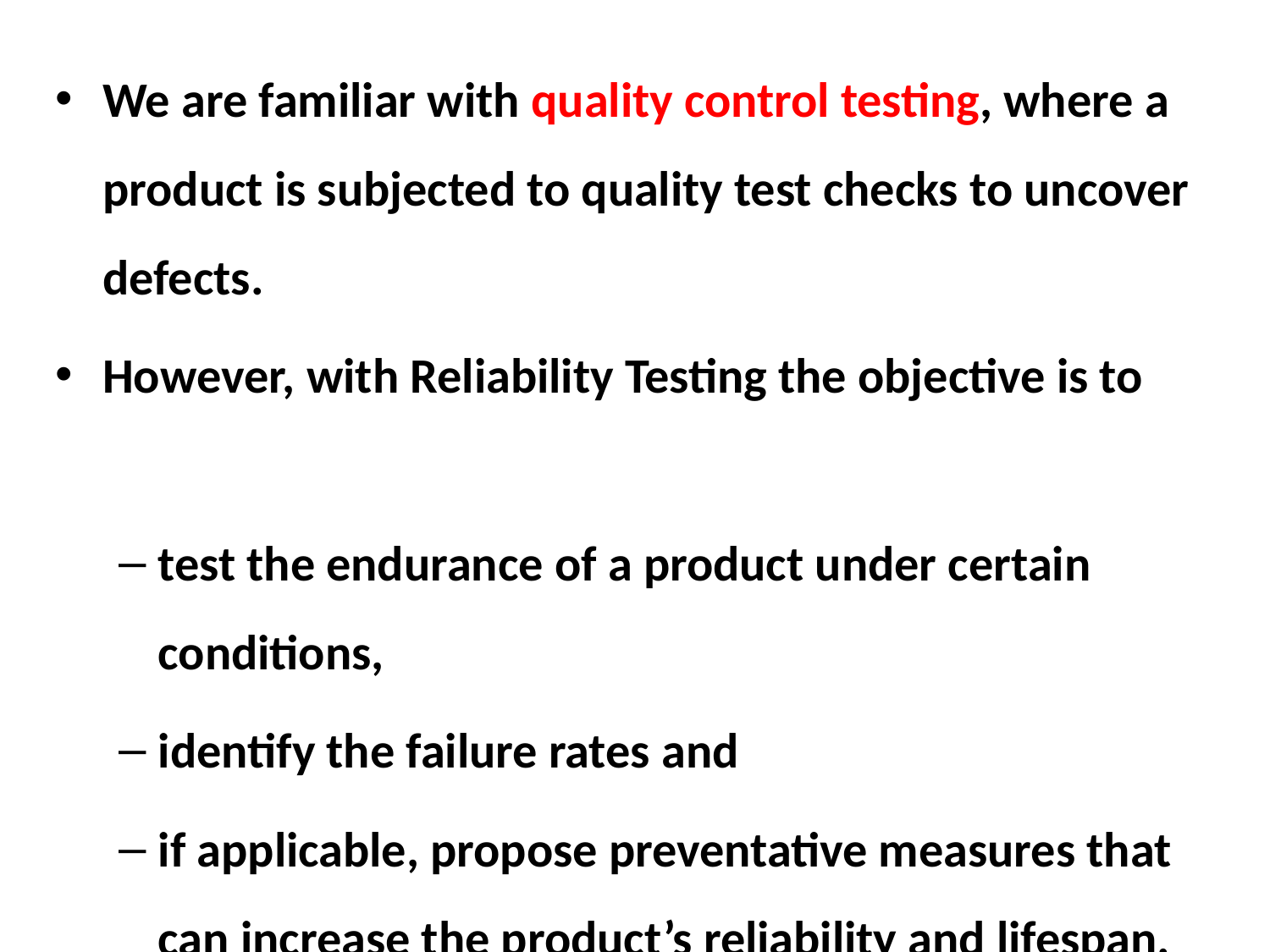

We are familiar with quality control testing, where a product is subjected to quality test checks to uncover defects.
However, with Reliability Testing the objective is to
test the endurance of a product under certain conditions,
identify the failure rates and
if applicable, propose preventative measures that can increase the product’s reliability and lifespan.